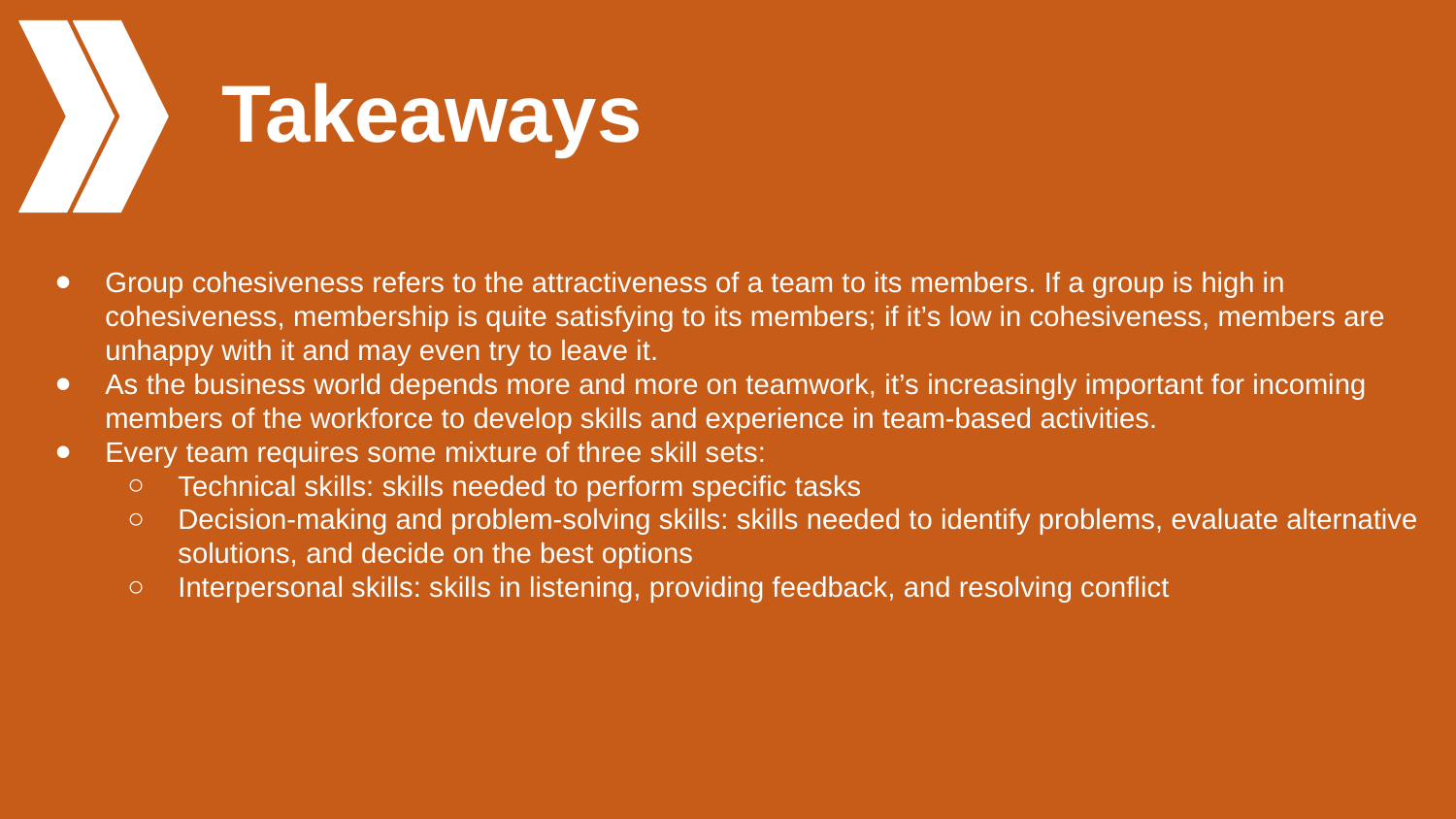

# Takeaways
Group cohesiveness refers to the attractiveness of a team to its members. If a group is high in cohesiveness, membership is quite satisfying to its members; if it’s low in cohesiveness, members are unhappy with it and may even try to leave it.
As the business world depends more and more on teamwork, it’s increasingly important for incoming members of the workforce to develop skills and experience in team-based activities.
Every team requires some mixture of three skill sets:
Technical skills: skills needed to perform specific tasks
Decision-making and problem-solving skills: skills needed to identify problems, evaluate alternative solutions, and decide on the best options
Interpersonal skills: skills in listening, providing feedback, and resolving conflict